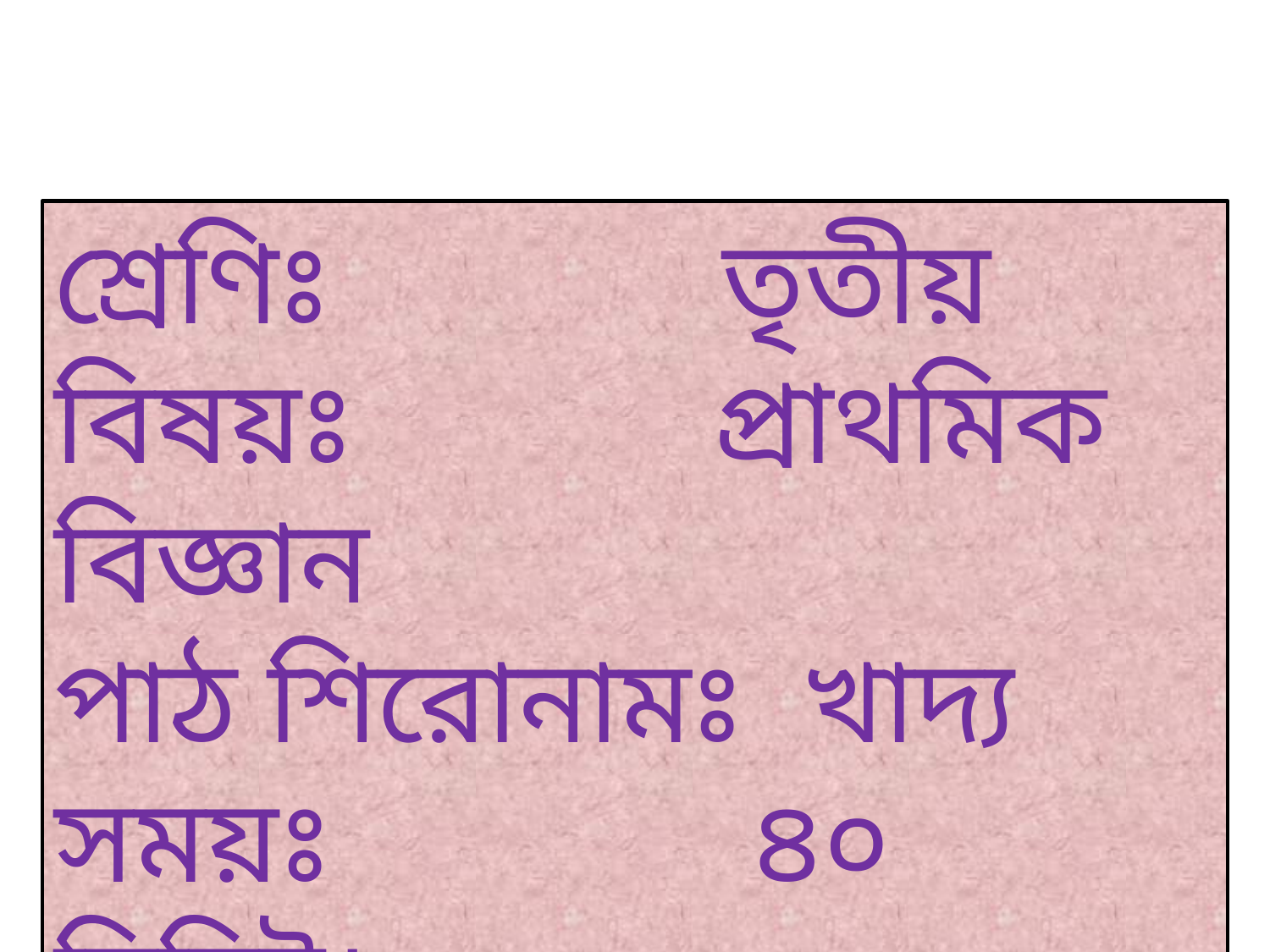

শ্রেণিঃ             তৃতীয়
বিষয়ঃ            প্রাথমিক বিজ্ঞান
পাঠ শিরোনামঃ  খাদ্য
সময়ঃ              ৪০ মিনিট।